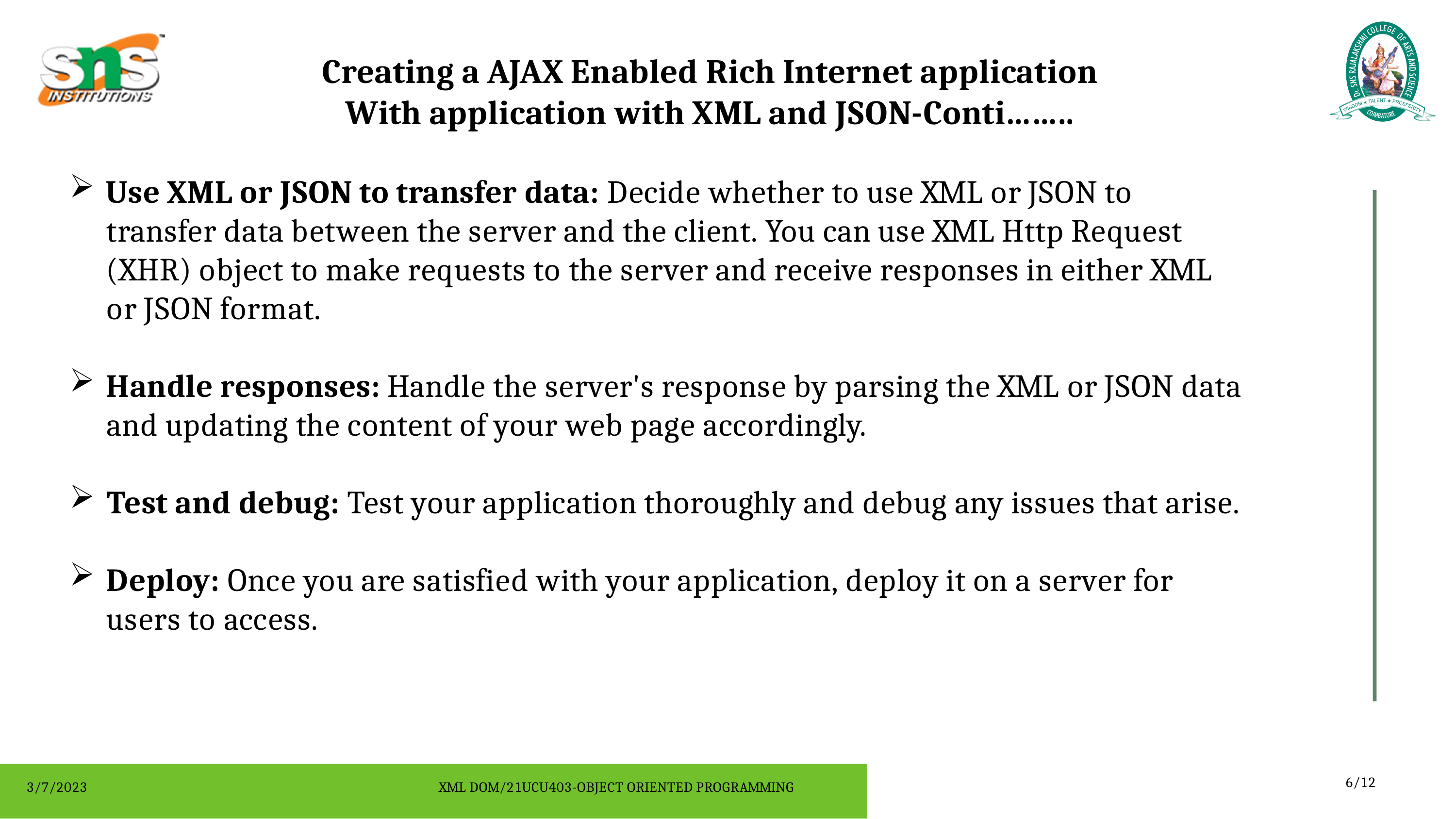

Creating a AJAX Enabled Rich Internet application
With application with XML and JSON-Conti……..
Use XML or JSON to transfer data: Decide whether to use XML or JSON to transfer data between the server and the client. You can use XML Http Request (XHR) object to make requests to the server and receive responses in either XML or JSON format.

Handle responses: Handle the server's response by parsing the XML or JSON data and updating the content of your web page accordingly.

Test and debug: Test your application thoroughly and debug any issues that arise.

Deploy: Once you are satisfied with your application, deploy it on a server for users to access.

6/12
3/7/2023                                                                                                                XML DOM/21UCU403-OBJECT ORIENTED PROGRAMMING